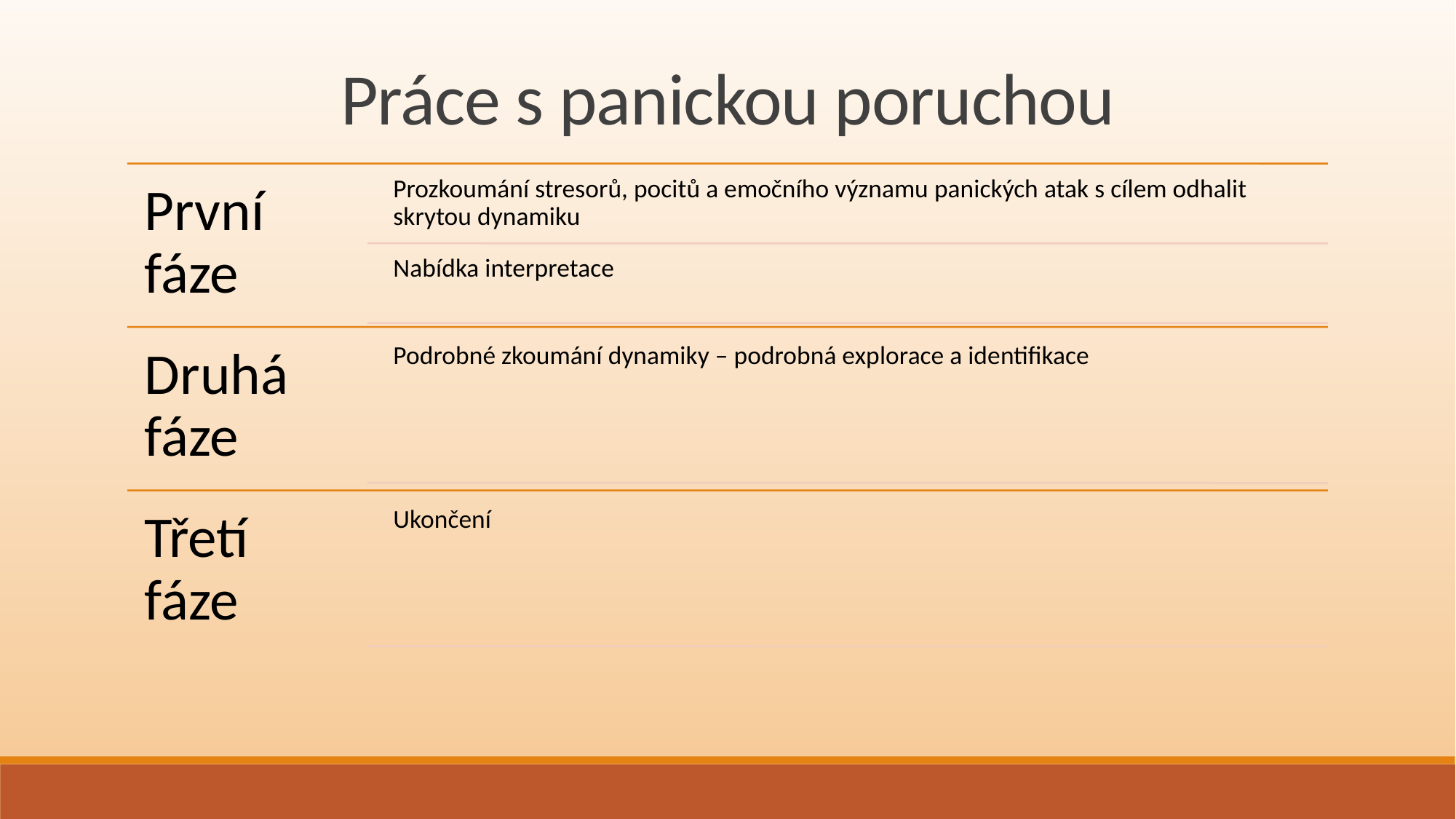

Práce s panickou poruchou
První fáze
Prozkoumání stresorů, pocitů a emočního významu panických atak s cílem odhalit skrytou dynamiku
Nabídka interpretace
Druhá fáze
Podrobné zkoumání dynamiky – podrobná explorace a identifikace
Třetí fáze
Ukončení